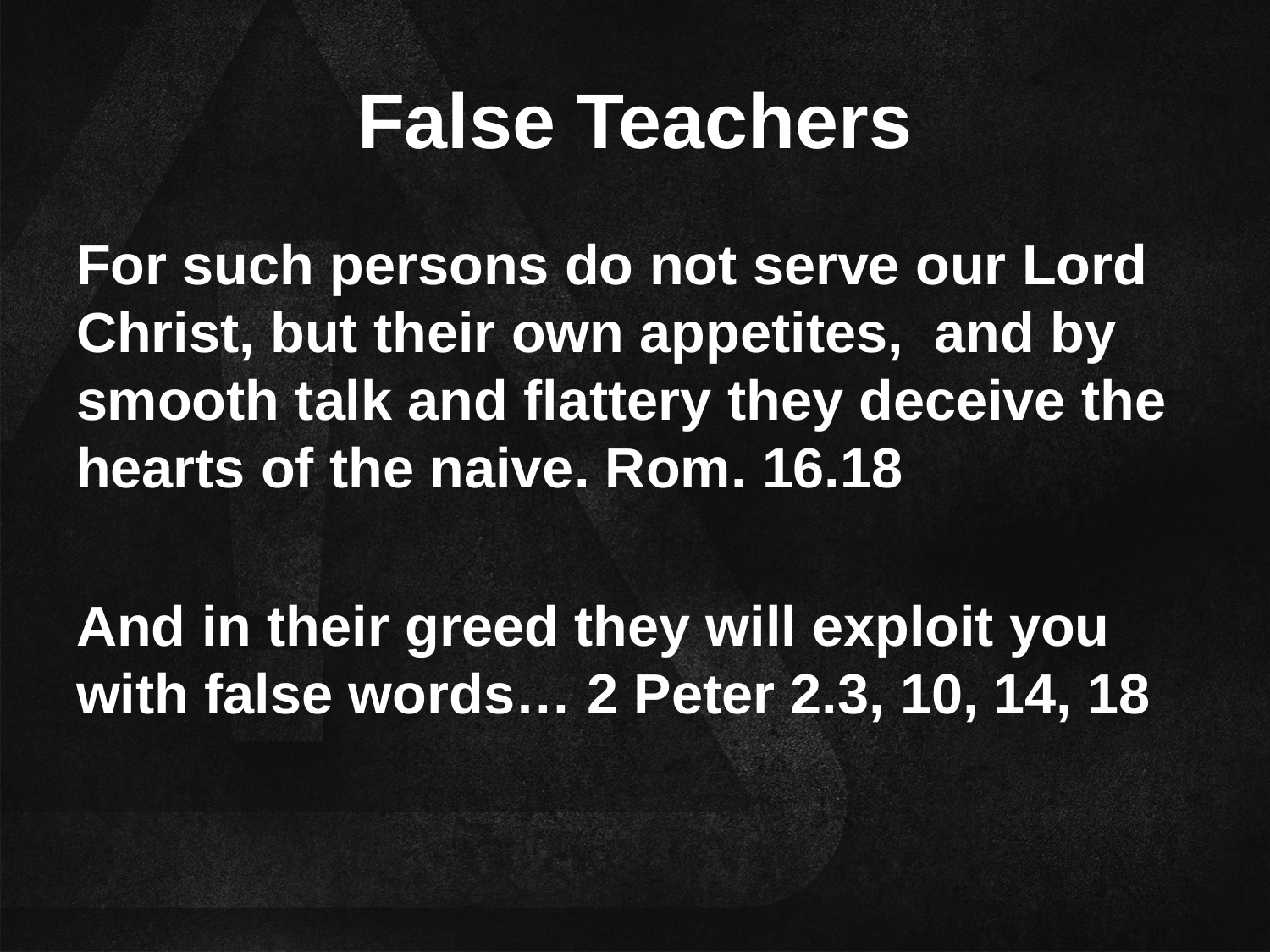

# False Teachers
For such persons do not serve our Lord Christ, but their own appetites,  and by smooth talk and flattery they deceive the hearts of the naive. Rom. 16.18

And in their greed they will exploit you with false words… 2 Peter 2.3, 10, 14, 18